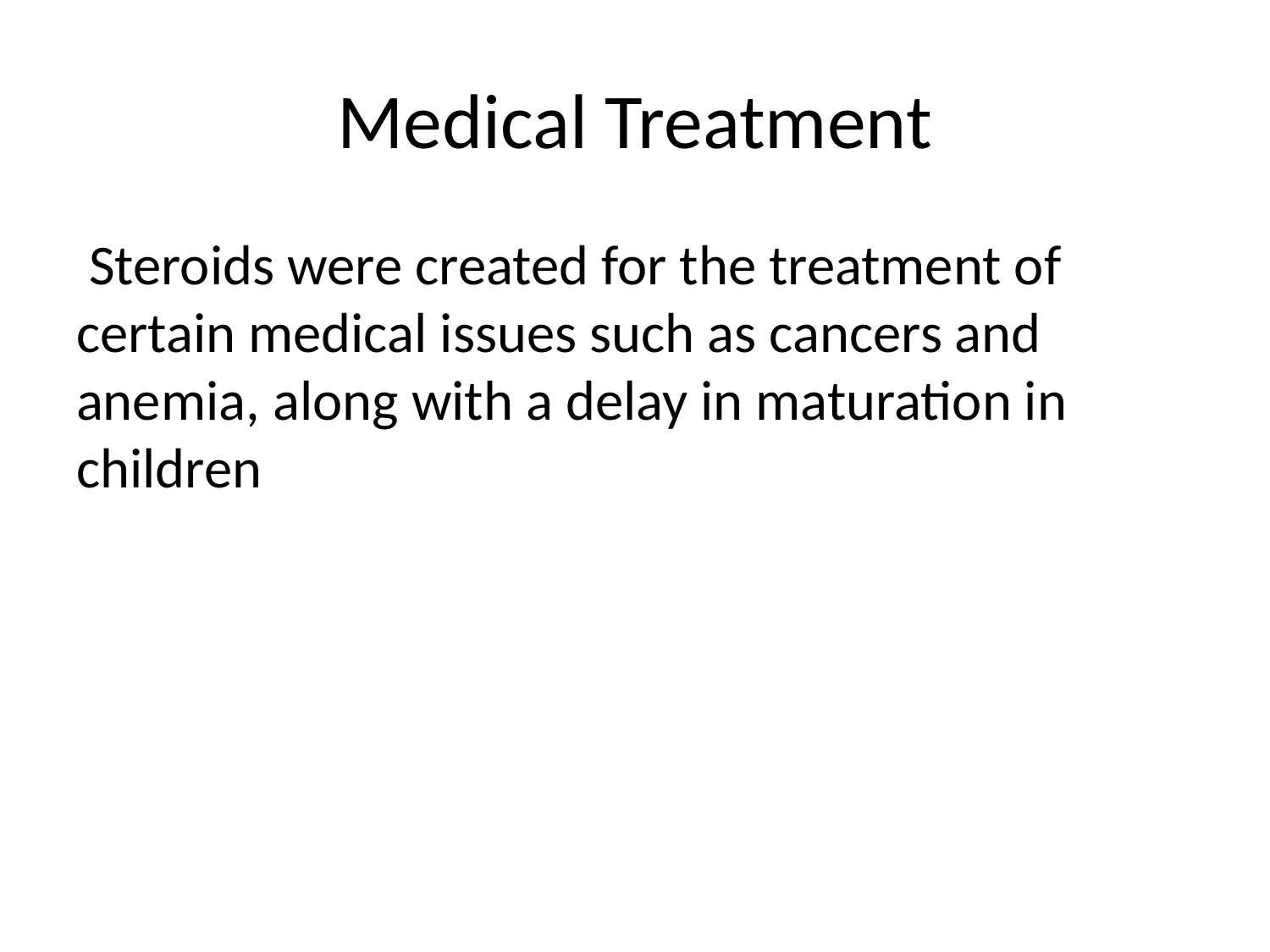

# Medical Treatment
 Steroids were created for the treatment of certain medical issues such as cancers and anemia, along with a delay in maturation in children